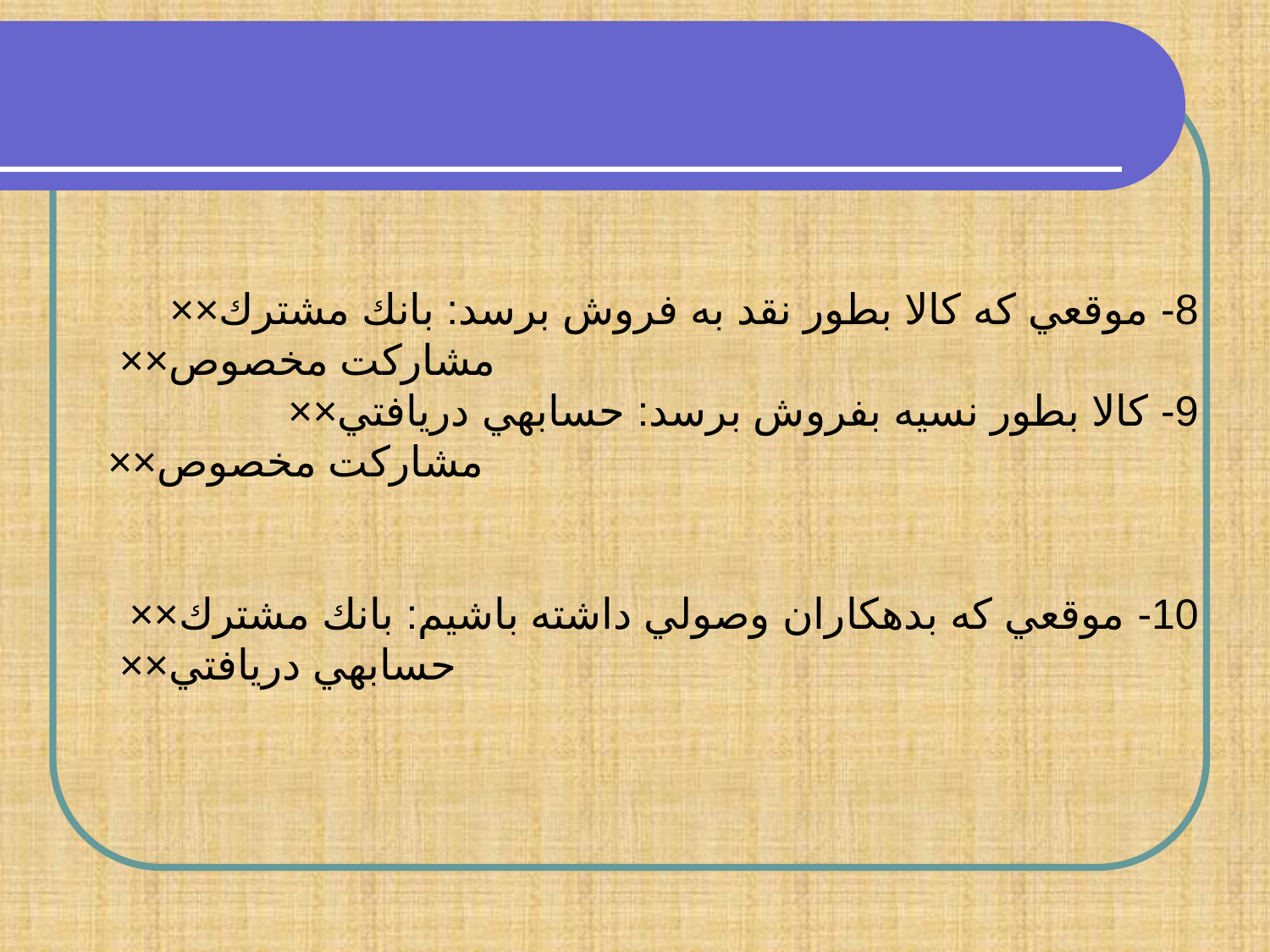

8- موقعي كه كالا بطور نقد به فروش برسد: بانك مشترك××
مشاركت مخصوص××
9- كالا بطور نسيه بفروش برسد: حسابهي دريافتي××
 مشاركت مخصوص××

10- موقعي كه بدهكاران وصولي داشته باشيم: بانك مشترك××
حسابهي دريافتي××